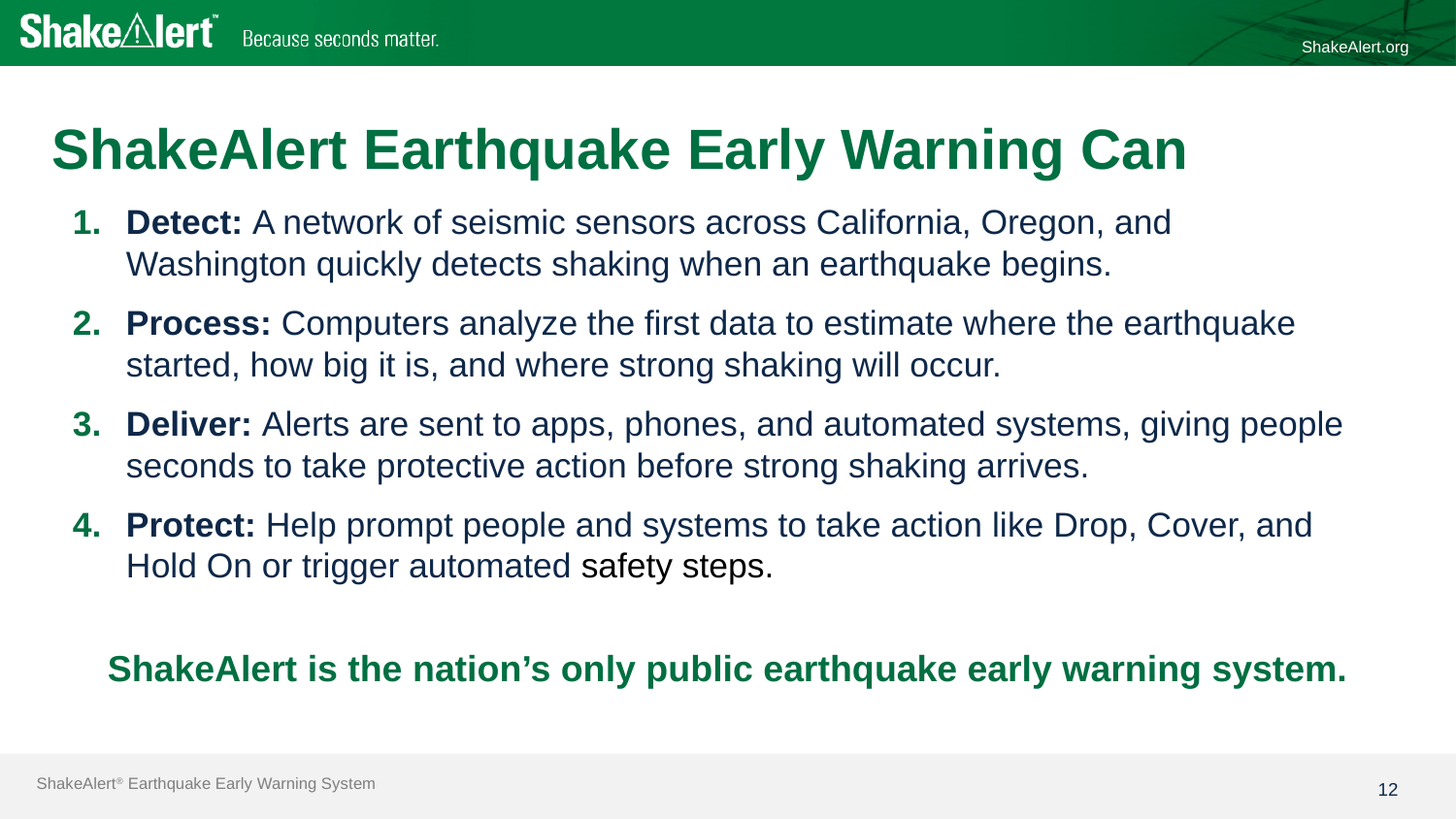

ShakeAlert.org
ShakeAlert Earthquake Early Warning Can
Detect: A network of seismic sensors across California, Oregon, and Washington quickly detects shaking when an earthquake begins.
Process: Computers analyze the first data to estimate where the earthquake started, how big it is, and where strong shaking will occur.
Deliver: Alerts are sent to apps, phones, and automated systems, giving people seconds to take protective action before strong shaking arrives.
Protect: Help prompt people and systems to take action like Drop, Cover, and Hold On or trigger automated safety steps.
ShakeAlert is the nation’s only public earthquake early warning system.
12